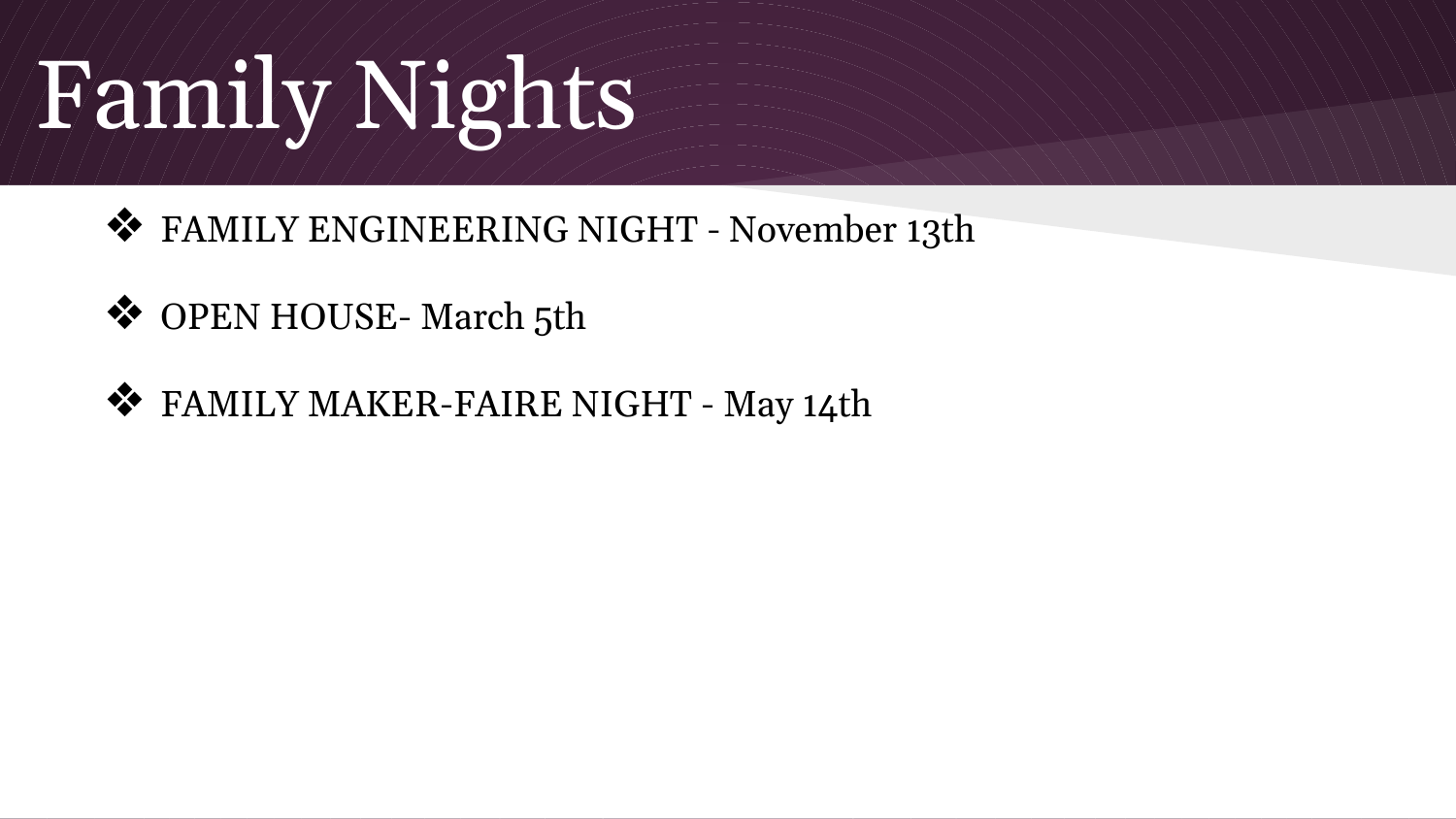

# Family Nights
FAMILY ENGINEERING NIGHT - November 13th

OPEN HOUSE- March 5th

FAMILY MAKER-FAIRE NIGHT - May 14th